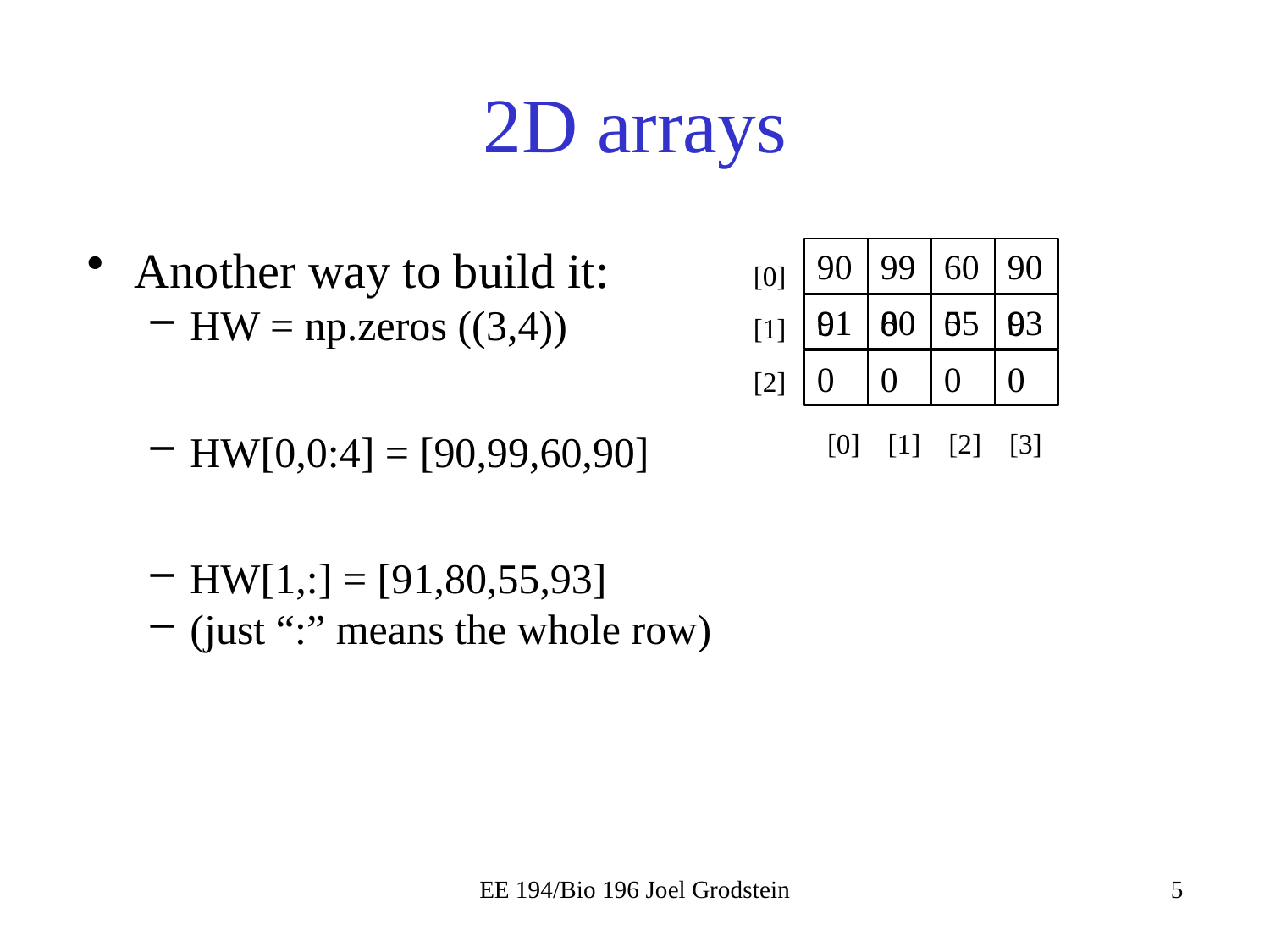

# 2D arrays
Another way to build it:
HW = np.zeros ((3,4))

HW[0,0:4] = [90,99,60,90]

HW[1,:] = [91,80,55,93]
(just “:” means the whole row)

[0]
[1]
[2]
90
99
60
90
91
80
55
93
0
0
0
0
0
0
0
0
[0]    [1]    [2]    [3]
EE 194/Bio 196 Joel Grodstein